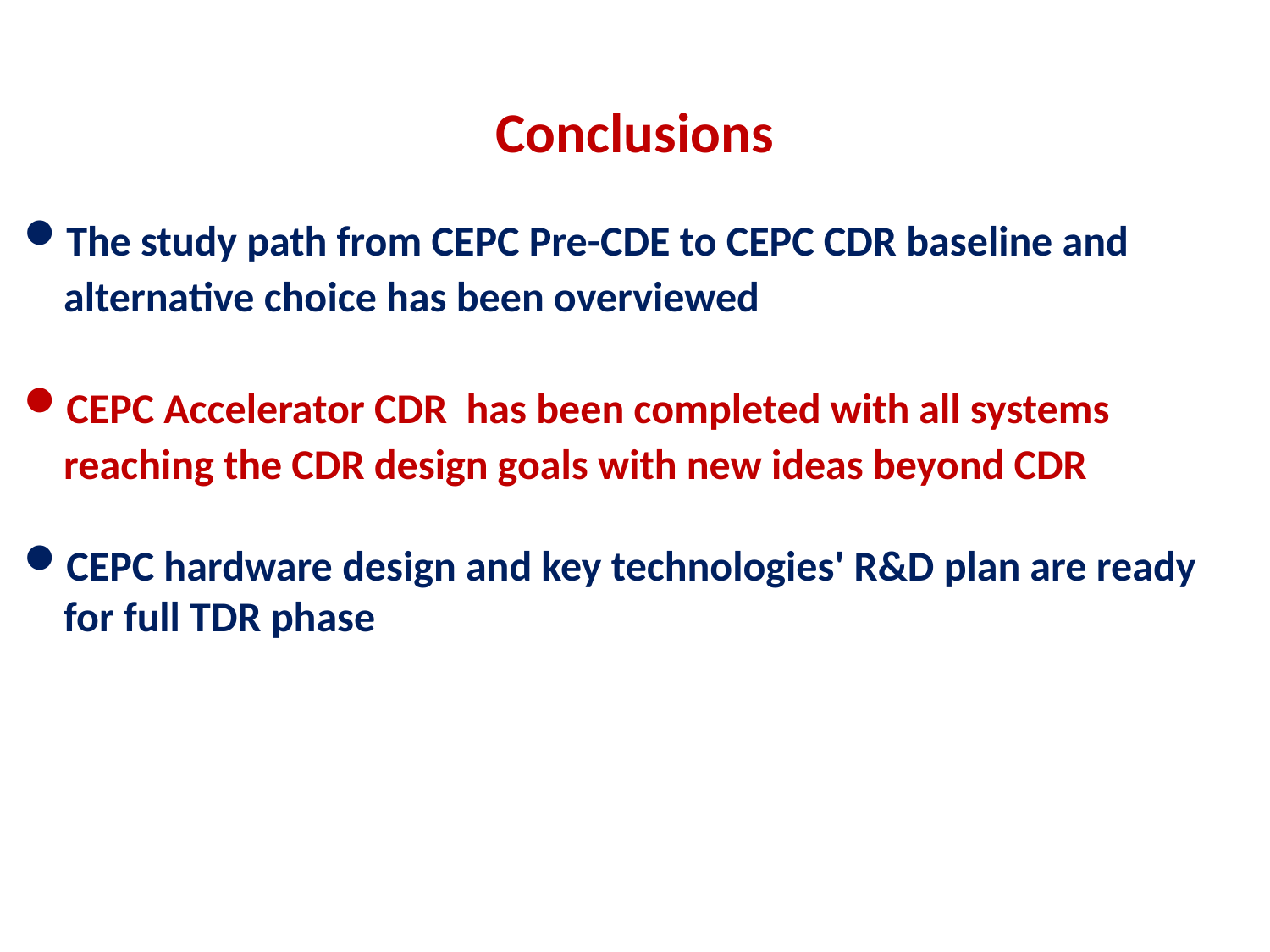

The study path from CEPC Pre-CDE to CEPC CDR baseline and alternative choice has been overviewed

CEPC Accelerator CDR  has been completed with all systems reaching the CDR design goals with new ideas beyond CDR

CEPC hardware design and key technologies' R&D plan are ready for full TDR phase

Conclusions